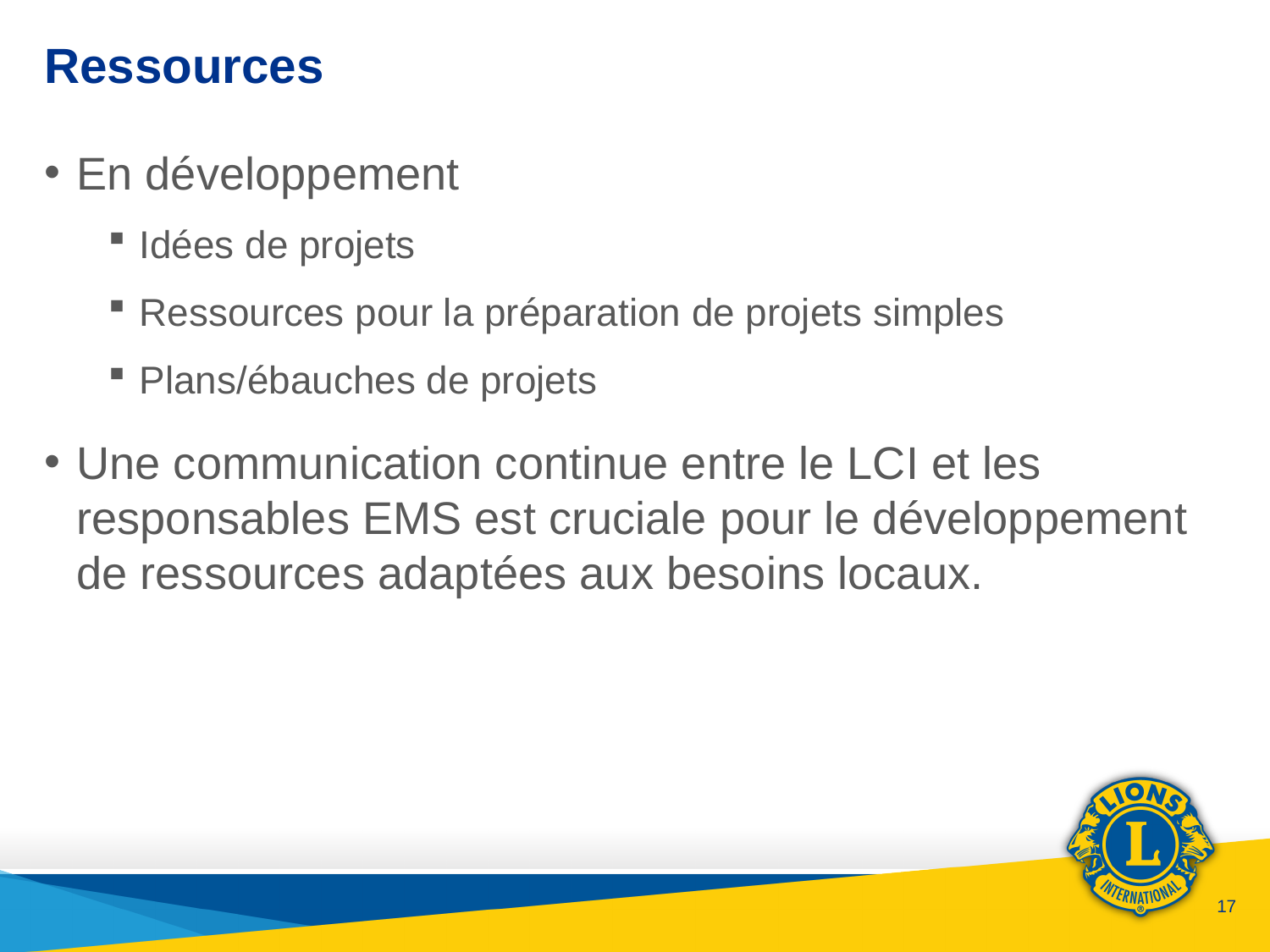

# Ressources
En développement
Idées de projets
Ressources pour la préparation de projets simples
Plans/ébauches de projets
Une communication continue entre le LCI et les responsables EMS est cruciale pour le développement de ressources adaptées aux besoins locaux.